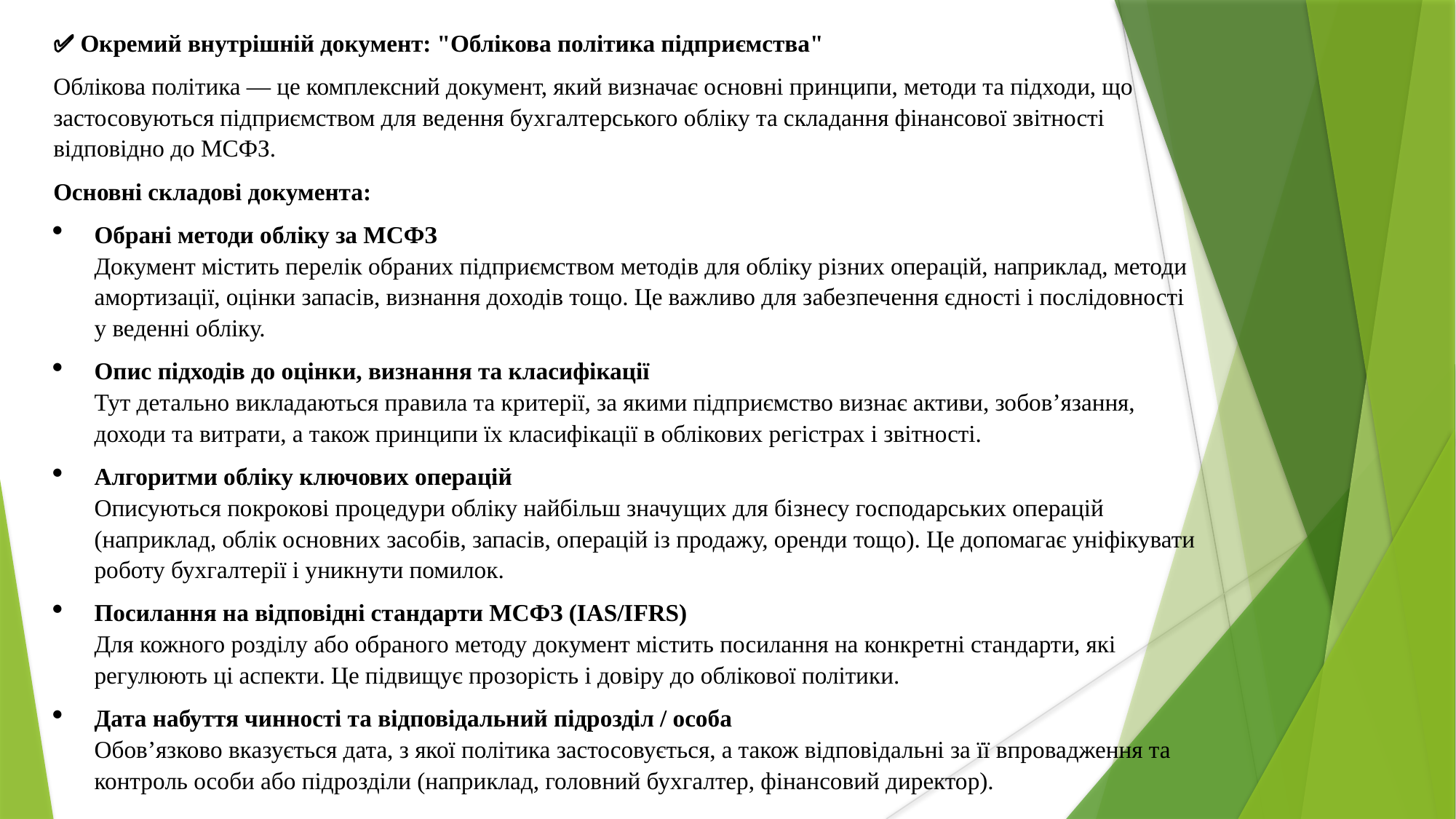

✅ Окремий внутрішній документ: "Облікова політика підприємства"
Облікова політика — це комплексний документ, який визначає основні принципи, методи та підходи, що застосовуються підприємством для ведення бухгалтерського обліку та складання фінансової звітності відповідно до МСФЗ.
Основні складові документа:
Обрані методи обліку за МСФЗ
Документ містить перелік обраних підприємством методів для обліку різних операцій, наприклад, методи амортизації, оцінки запасів, визнання доходів тощо. Це важливо для забезпечення єдності і послідовності у веденні обліку.
Опис підходів до оцінки, визнання та класифікації
Тут детально викладаються правила та критерії, за якими підприємство визнає активи, зобов’язання, доходи та витрати, а також принципи їх класифікації в облікових регістрах і звітності.
Алгоритми обліку ключових операцій
Описуються покрокові процедури обліку найбільш значущих для бізнесу господарських операцій (наприклад, облік основних засобів, запасів, операцій із продажу, оренди тощо). Це допомагає уніфікувати роботу бухгалтерії і уникнути помилок.
Посилання на відповідні стандарти МСФЗ (IAS/IFRS)
Для кожного розділу або обраного методу документ містить посилання на конкретні стандарти, які регулюють ці аспекти. Це підвищує прозорість і довіру до облікової політики.
Дата набуття чинності та відповідальний підрозділ / особа
Обов’язково вказується дата, з якої політика застосовується, а також відповідальні за її впровадження та контроль особи або підрозділи (наприклад, головний бухгалтер, фінансовий директор).